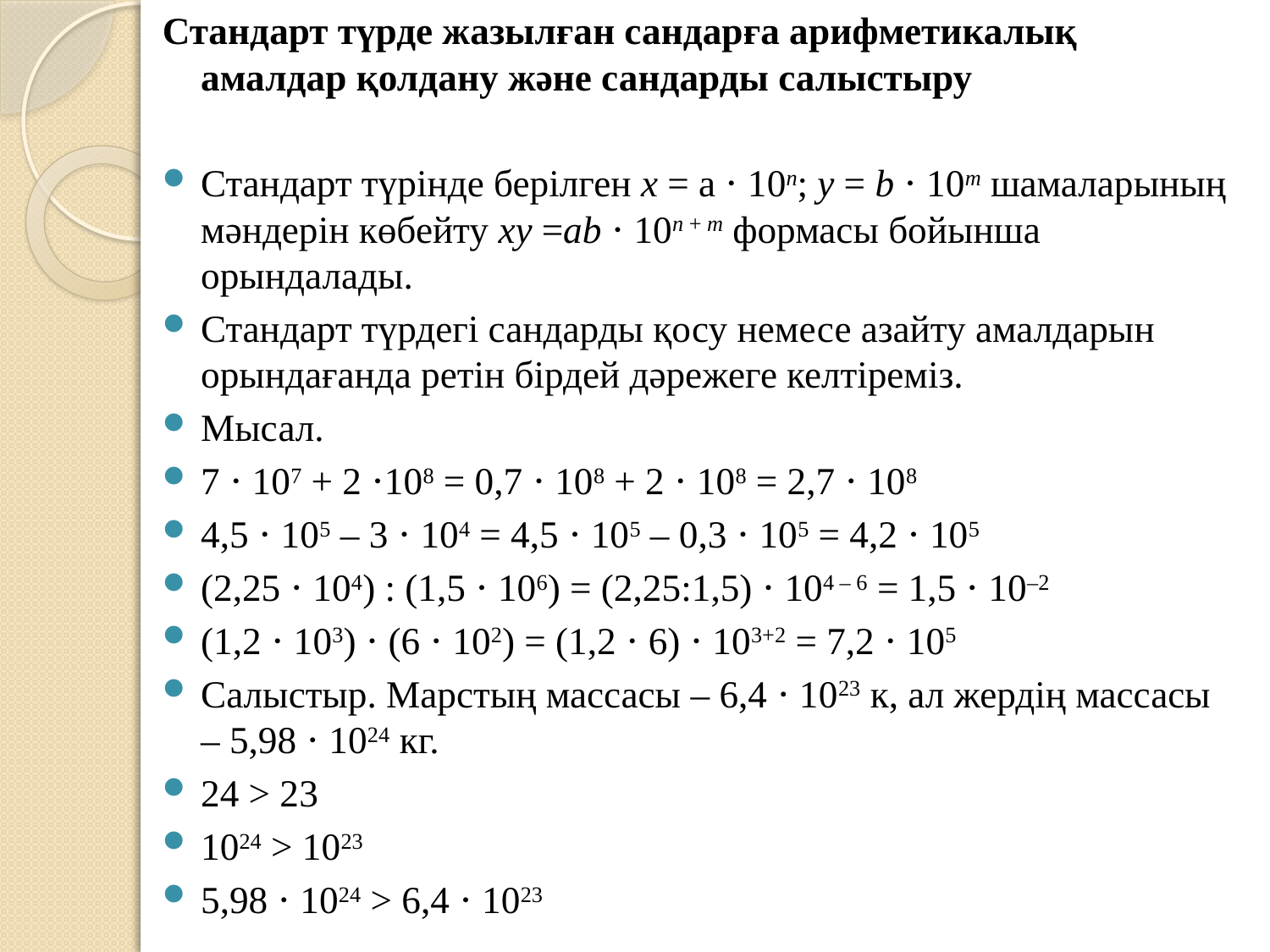

Стандарт түрде жазылған сандарға арифметикалық амалдар қолдану және сандарды салыстыру

Стандарт түрінде берілген x = a ⋅ 10n; y = b ⋅ 10m шамаларының мәндерін көбейту xy =ab ⋅ 10n + m формасы бойынша орындалады.
Стандарт түрдегі сандарды қосу немесе азайту амалдарын орындағанда ретін бірдей дәрежеге келтіреміз.
Мысал.
7 ⋅ 107 + 2 ⋅108 = 0,7 ⋅ 108 + 2 ⋅ 108 = 2,7 ⋅ 108
4,5 ⋅ 105 – 3 ⋅ 104 = 4,5 ⋅ 105 – 0,3 ⋅ 105 = 4,2 ⋅ 105
(2,25 ⋅ 104) : (1,5 ⋅ 106) = (2,25:1,5) ⋅ 104 – 6 = 1,5 ⋅ 10–2
(1,2 ⋅ 103) ⋅ (6 ⋅ 102) = (1,2 ⋅ 6) ⋅ 103+2 = 7,2 ⋅ 105
Салыстыр. Марстың массасы – 6,4 ⋅ 1023 к, ал жердің массасы – 5,98 ⋅ 1024 кг.
24 > 23
1024 > 1023
5,98 ⋅ 1024 > 6,4 ⋅ 1023